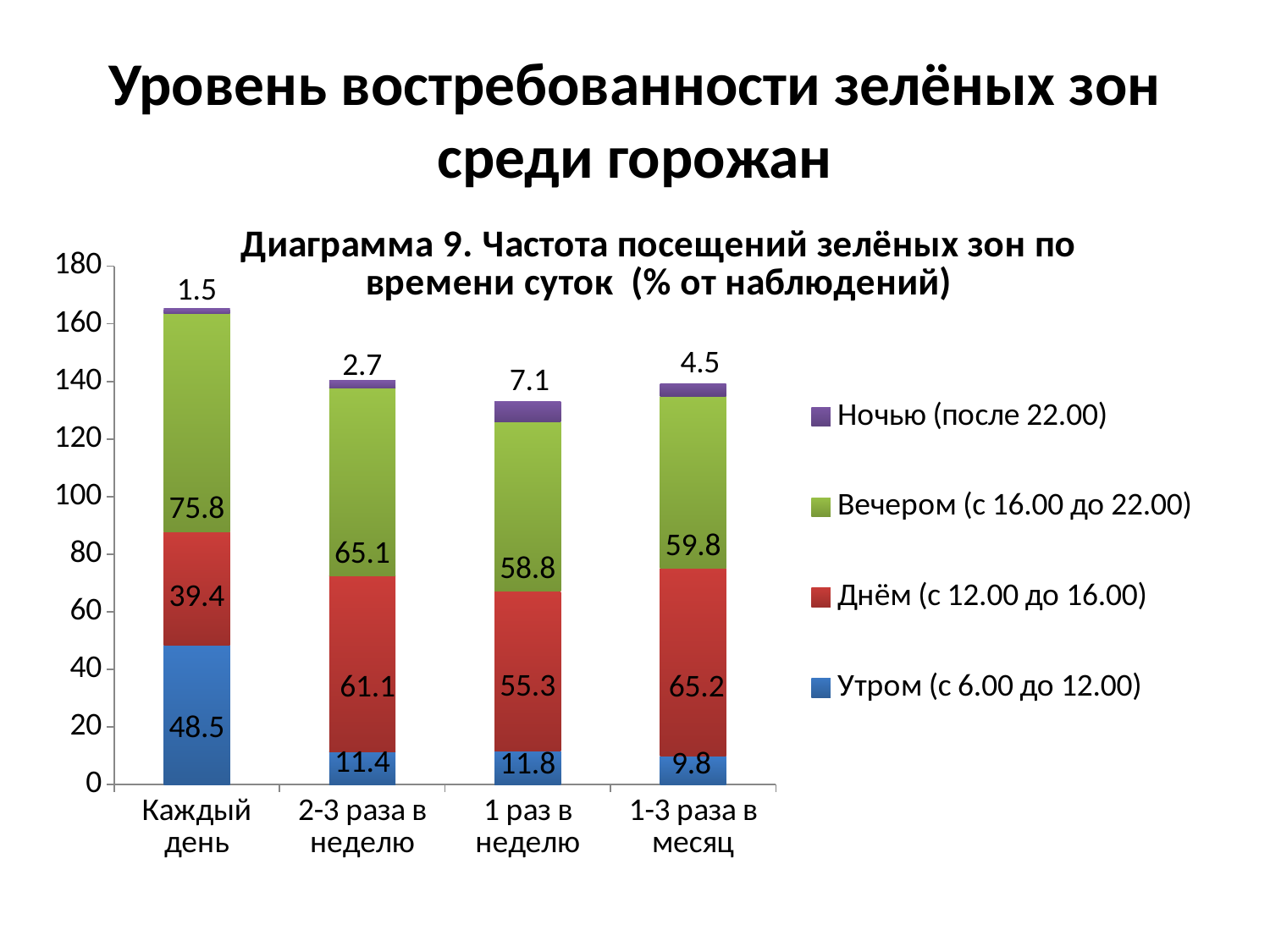

# Уровень востребованности зелёных зон среди горожан

### Chart: Диаграмма 9. Частота посещений зелёных зон по времени суток  (% от наблюдений)

| Category | Утром (с 6.00 до 12.00) | Днём (с 12.00 до 16.00) | Вечером (с 16.00 до 22.00) | Ночью (после 22.00) |
|---|---|---|---|---|
| Каждый день | 48.5 | 39.4 | 75.8 | 1.5 |
| 2-3 раза в неделю | 11.4 | 61.1 | 65.1 | 2.7 |
| 1 раз в неделю | 11.8 | 55.3 | 58.8 | 7.1 |
| 1-3 раза в месяц | 9.8 | 65.2 | 59.8 | 4.5 |